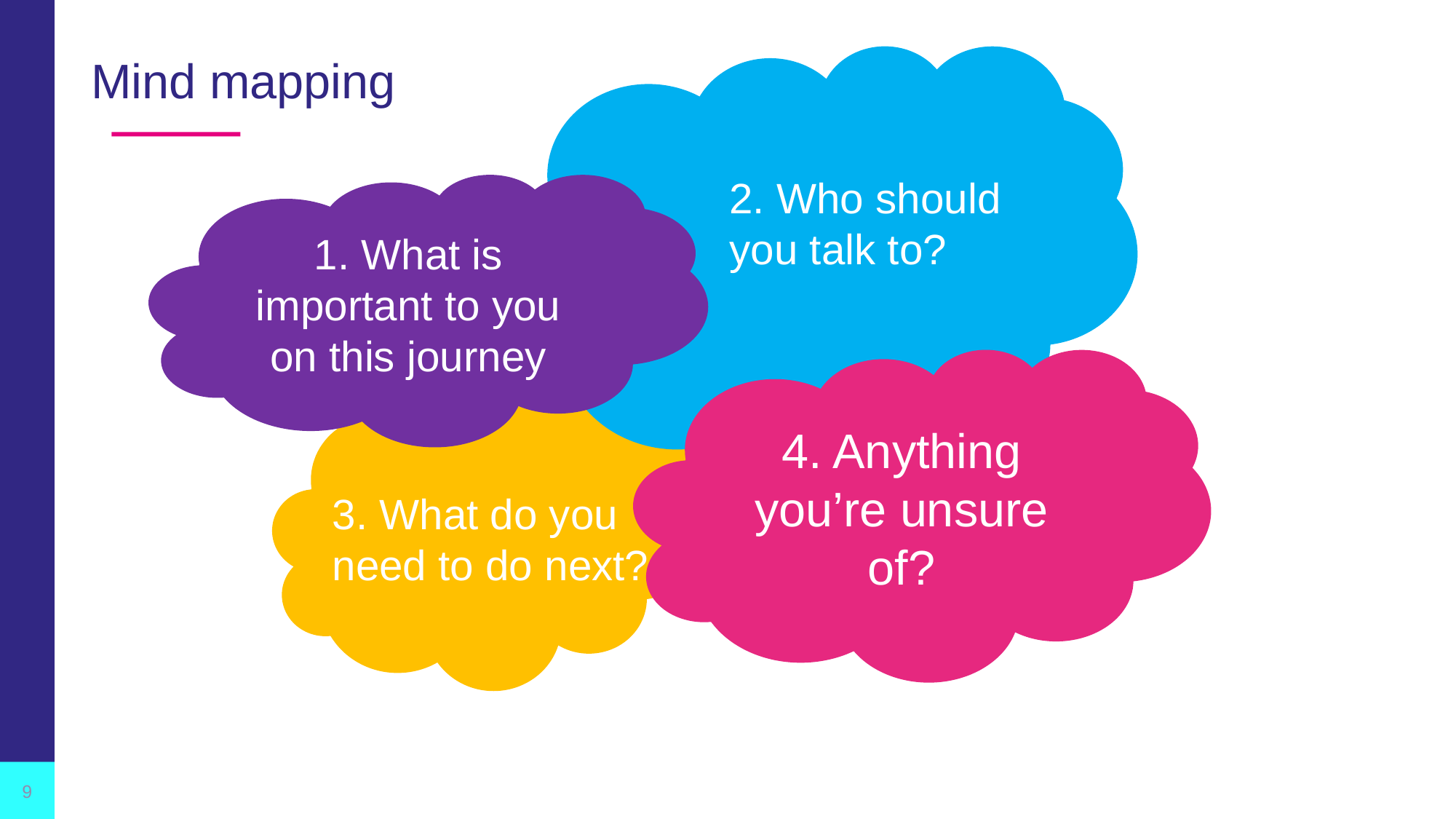

Mind mapping

2. Who should you talk to?

1. What is important to you on this journey

4. Anything you’re unsure of?

3. What do you need to do next?
9